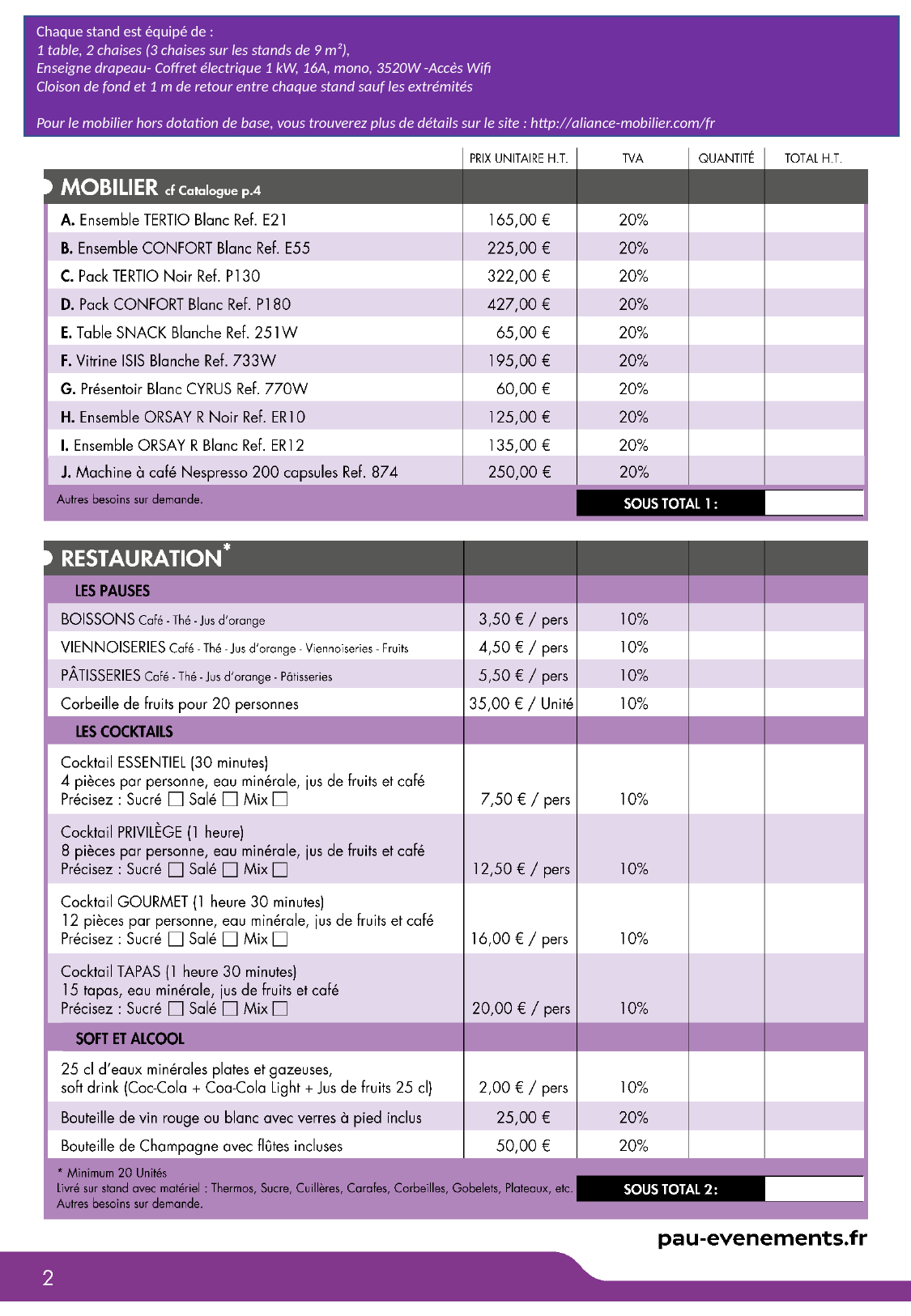

Chaque stand est équipé de :
1 table, 2 chaises (3 chaises sur les stands de 9 m²),
Enseigne drapeau- Coffret électrique 1 kW, 16A, mono, 3520W -Accès Wifi
Cloison de fond et 1 m de retour entre chaque stand sauf les extrémités
Pour le mobilier hors dotation de base, vous trouverez plus de détails sur le site : http://aliance-mobilier.com/fr